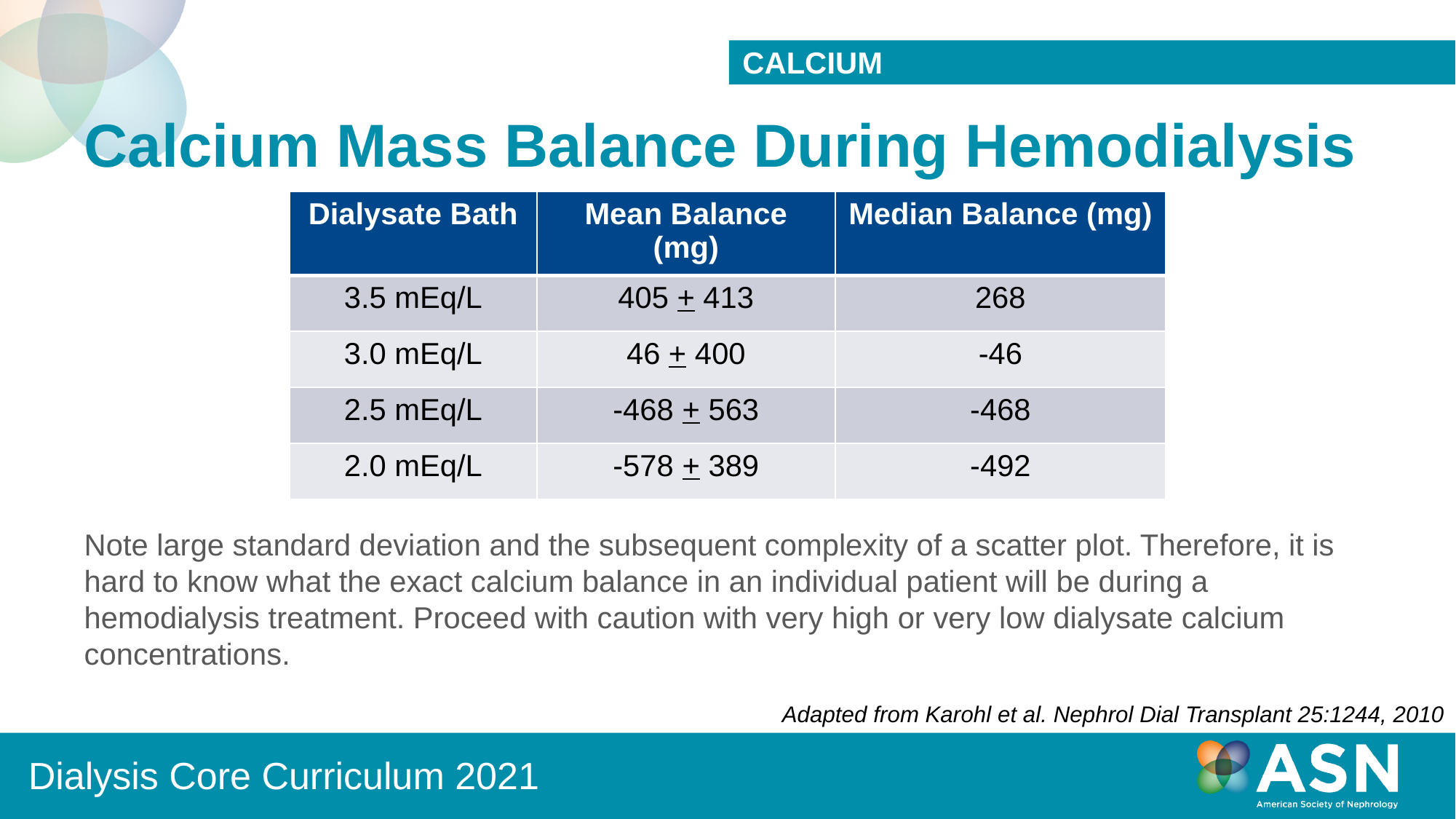

Calcium
# Calcium Mass Balance During Hemodialysis
| Dialysate Bath | Mean Balance (mg) | Median Balance (mg) |
| --- | --- | --- |
| 3.5 mEq/L | 405 + 413 | 268 |
| 3.0 mEq/L | 46 + 400 | -46 |
| 2.5 mEq/L | -468 + 563 | -468 |
| 2.0 mEq/L | -578 + 389 | -492 |
Note large standard deviation and the subsequent complexity of a scatter plot. Therefore, it is hard to know what the exact calcium balance in an individual patient will be during a hemodialysis treatment. Proceed with caution with very high or very low dialysate calcium concentrations.
Adapted from Karohl et al. Nephrol Dial Transplant 25:1244, 2010
Dialysis Core Curriculum 2021